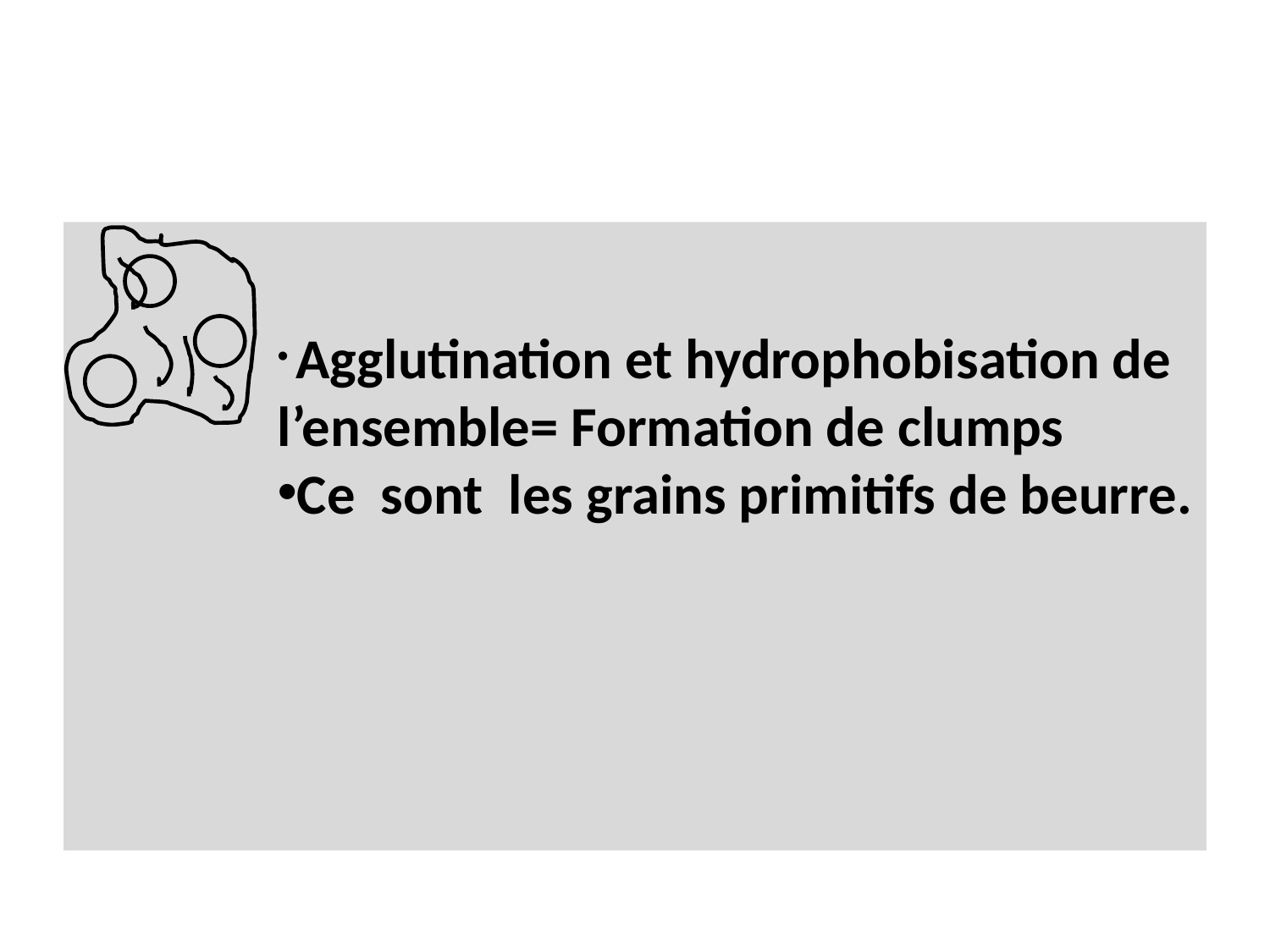

#

 Agglutination et hydrophobisation de l’ensemble= Formation de clumps
Ce  sont  les grains primitifs de beurre.